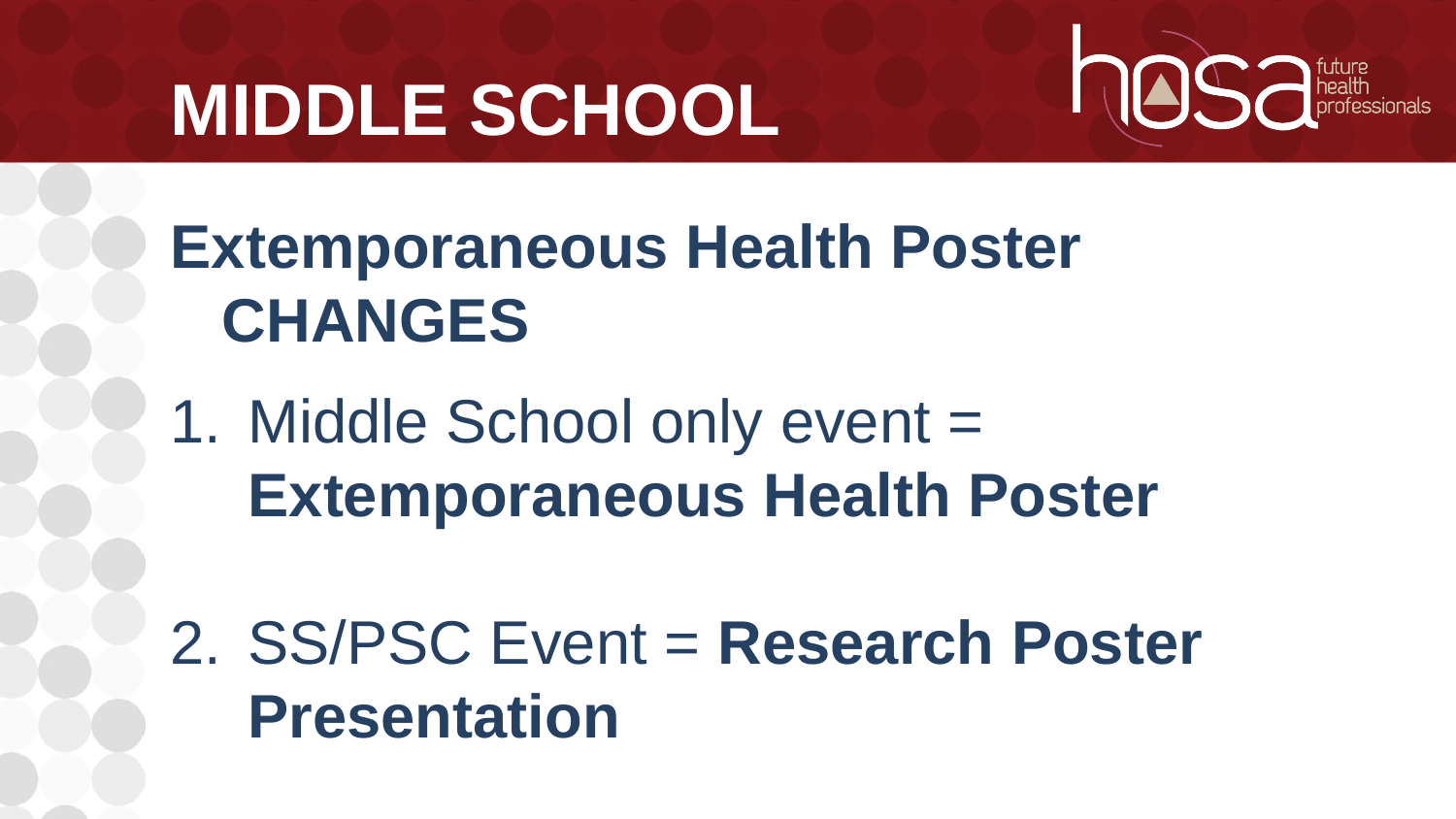

# Middle School
Extemporaneous Health Poster CHANGES

Middle School only event = Extemporaneous Health Poster

SS/PSC Event = Research Poster Presentation